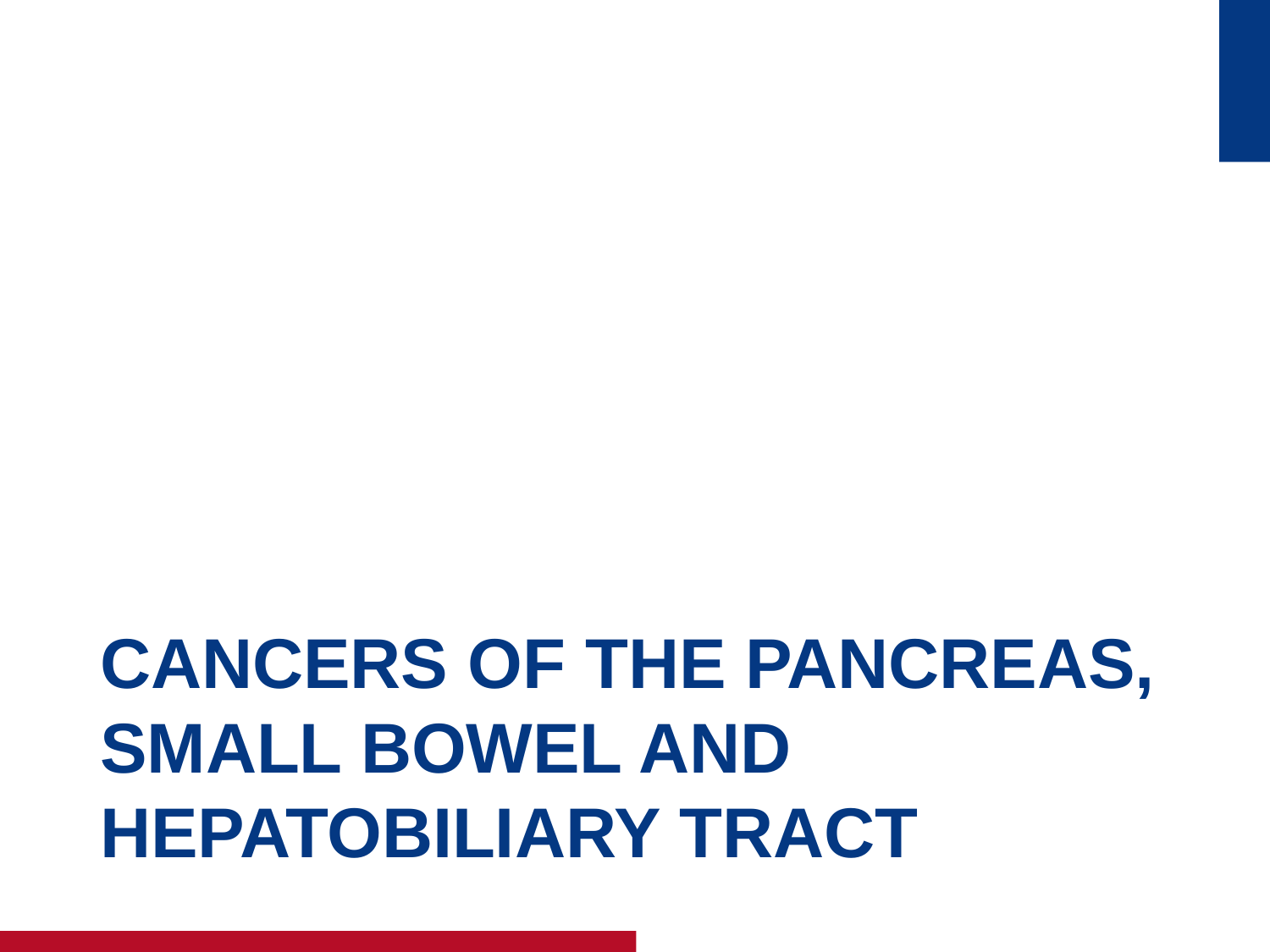

# Cancers of the pancreas, small bowel and hepatobiliary tract